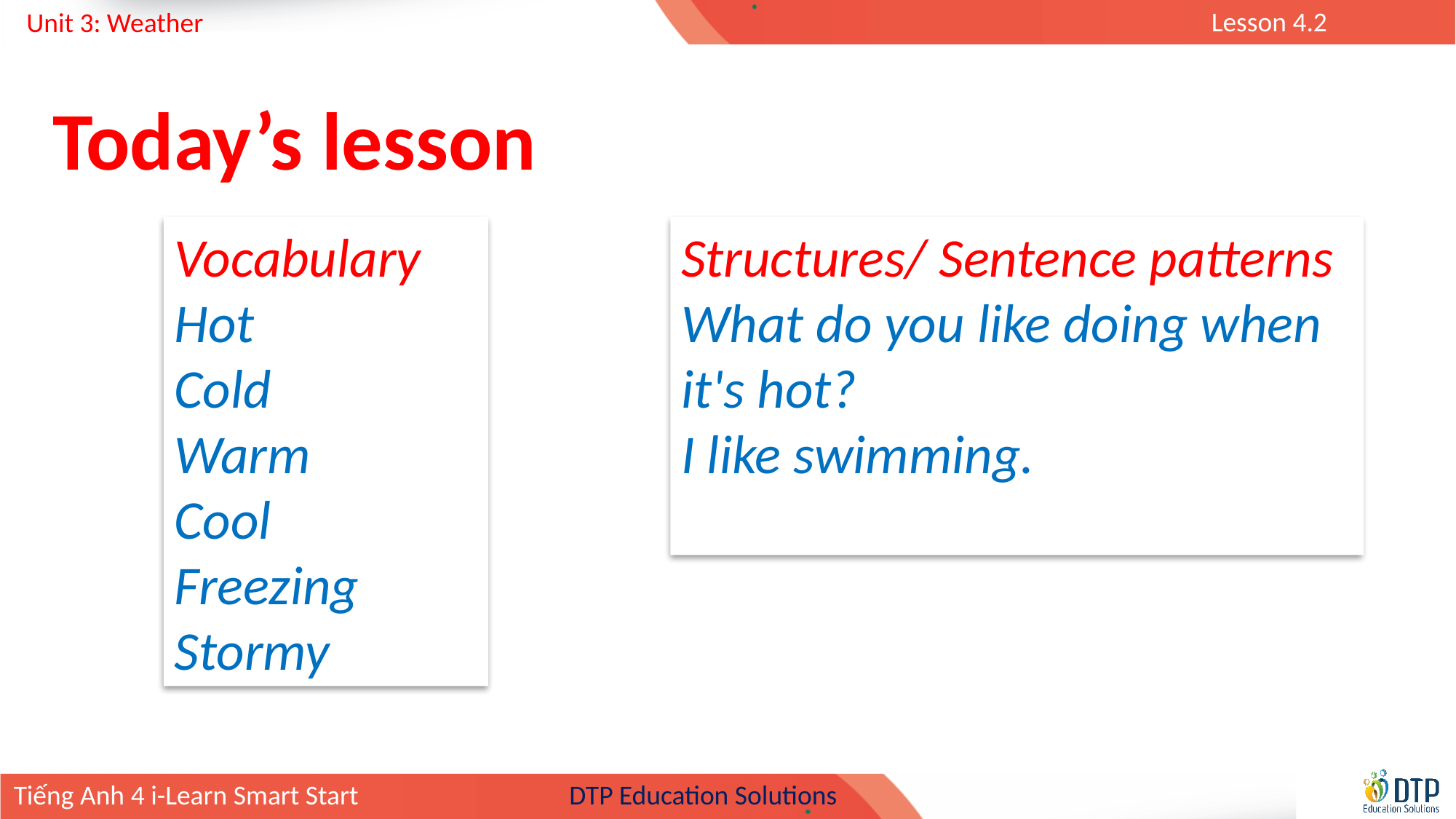

Today’s lesson
Vocabulary
Hot
Cold
Warm
Cool
Freezing
Stormy
Structures/ Sentence patterns
What do you like doing when it's hot?
I like swimming.